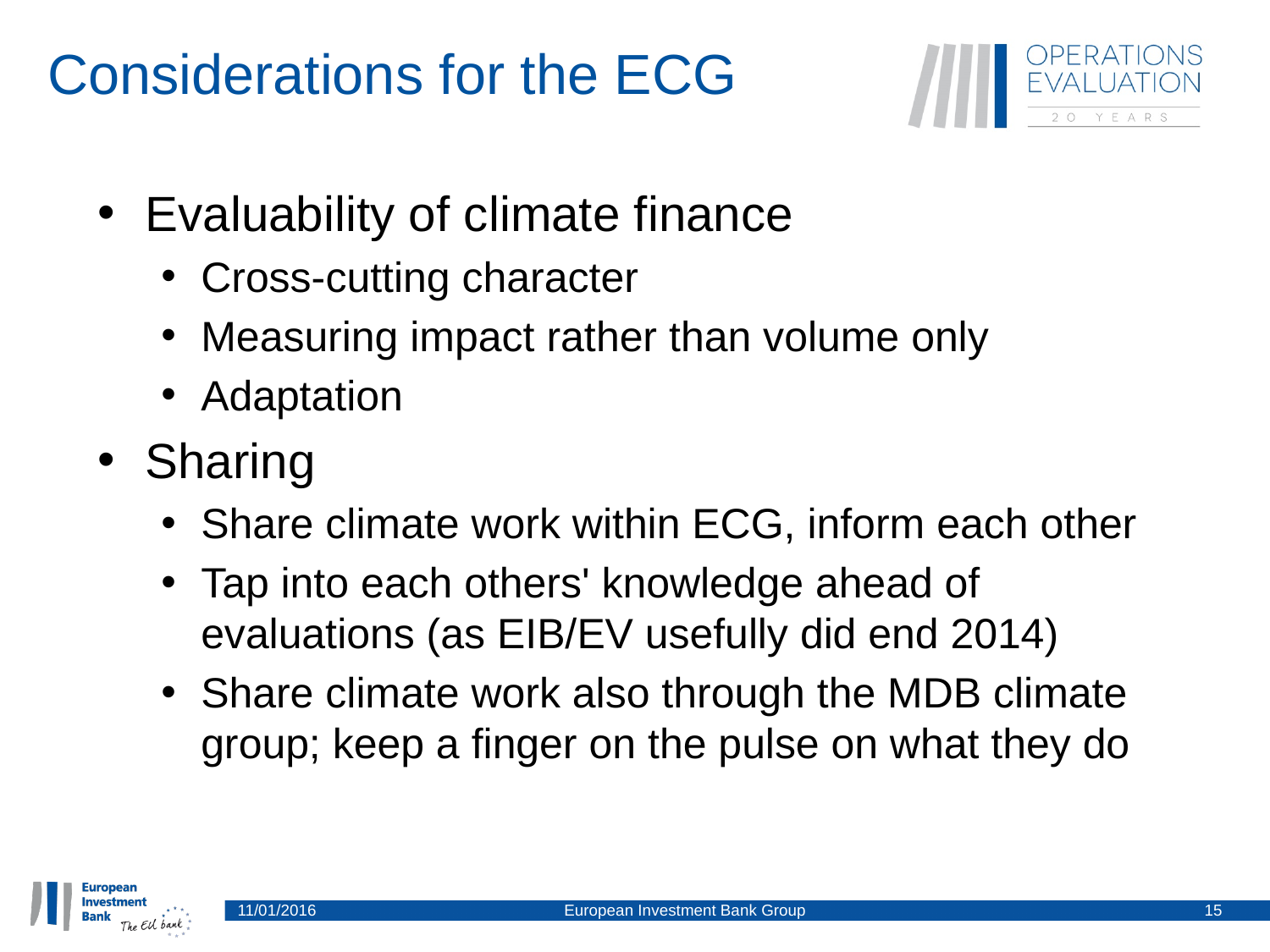

# Considerations for the ECG
Evaluability of climate finance
Cross-cutting character
Measuring impact rather than volume only
Adaptation
Sharing
Share climate work within ECG, inform each other
Tap into each others' knowledge ahead of evaluations (as EIB/EV usefully did end 2014)
Share climate work also through the MDB climate group; keep a finger on the pulse on what they do
11/01/2016
European Investment Bank Group
15